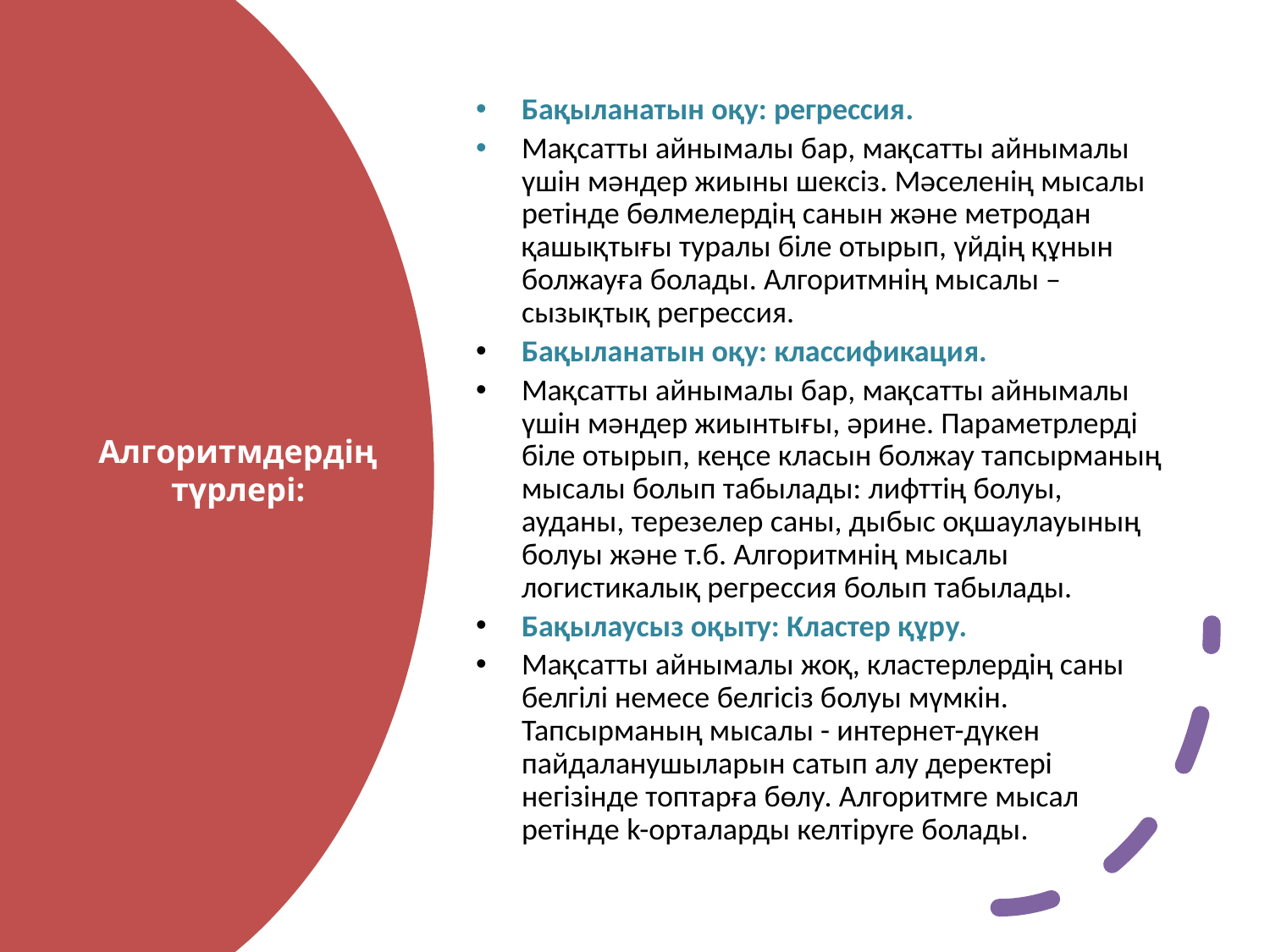

Бақыланатын оқу: регрессия.
Мақсатты айнымалы бар, мақсатты айнымалы үшін мәндер жиыны шексіз. Мәселенің мысалы ретінде бөлмелердің санын және метродан қашықтығы туралы біле отырып, үйдің құнын болжауға болады. Алгоритмнің мысалы – сызықтық регрессия.
Бақыланатын оқу: классификация.
Мақсатты айнымалы бар, мақсатты айнымалы үшін мәндер жиынтығы, әрине. Параметрлерді біле отырып, кеңсе класын болжау тапсырманың мысалы болып табылады: лифттің болуы, ауданы, терезелер саны, дыбыс оқшаулауының болуы және т.б. Алгоритмнің мысалы логистикалық регрессия болып табылады.
Бақылаусыз оқыту: Кластер құру.
Мақсатты айнымалы жоқ, кластерлердің саны белгілі немесе белгісіз болуы мүмкін. Тапсырманың мысалы - интернет-дүкен пайдаланушыларын сатып алу деректері негізінде топтарға бөлу. Алгоритмге мысал ретінде k-орталарды келтіруге болады.
# Алгоритмдердің түрлері: